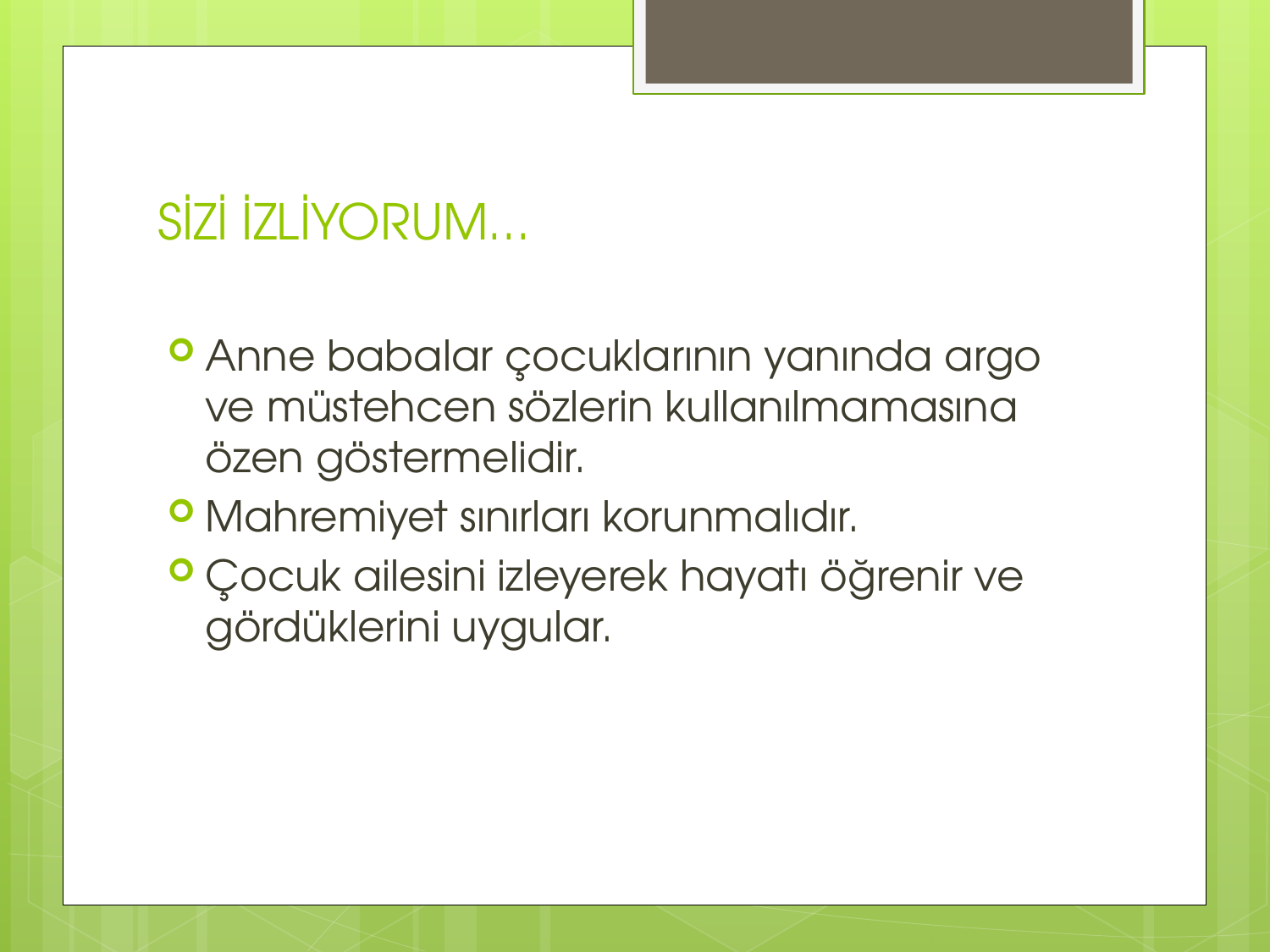

# SİZİ İZLİYORUM…
Anne babalar çocuklarının yanında argo ve müstehcen sözlerin kullanılmamasına özen göstermelidir.
Mahremiyet sınırları korunmalıdır.
Çocuk ailesini izleyerek hayatı öğrenir ve gördüklerini uygular.